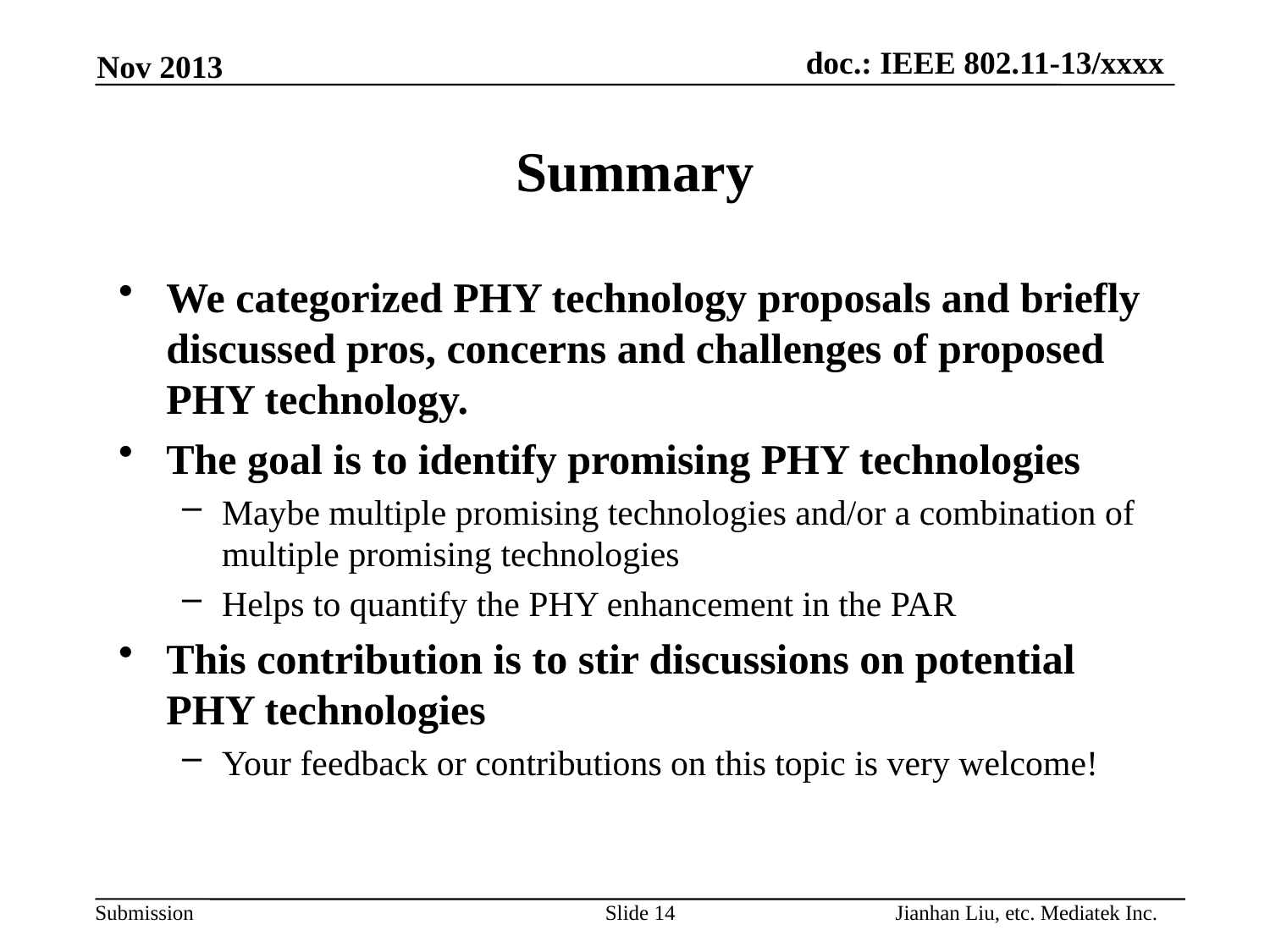

Nov 2013
# Summary
We categorized PHY technology proposals and briefly discussed pros, concerns and challenges of proposed  PHY technology.
The goal is to identify promising PHY technologies
Maybe multiple promising technologies and/or a combination of multiple promising technologies
Helps to quantify the PHY enhancement in the PAR
This contribution is to stir discussions on potential PHY technologies
Your feedback or contributions on this topic is very welcome!

Jianhan Liu, etc. Mediatek Inc.
Slide 14